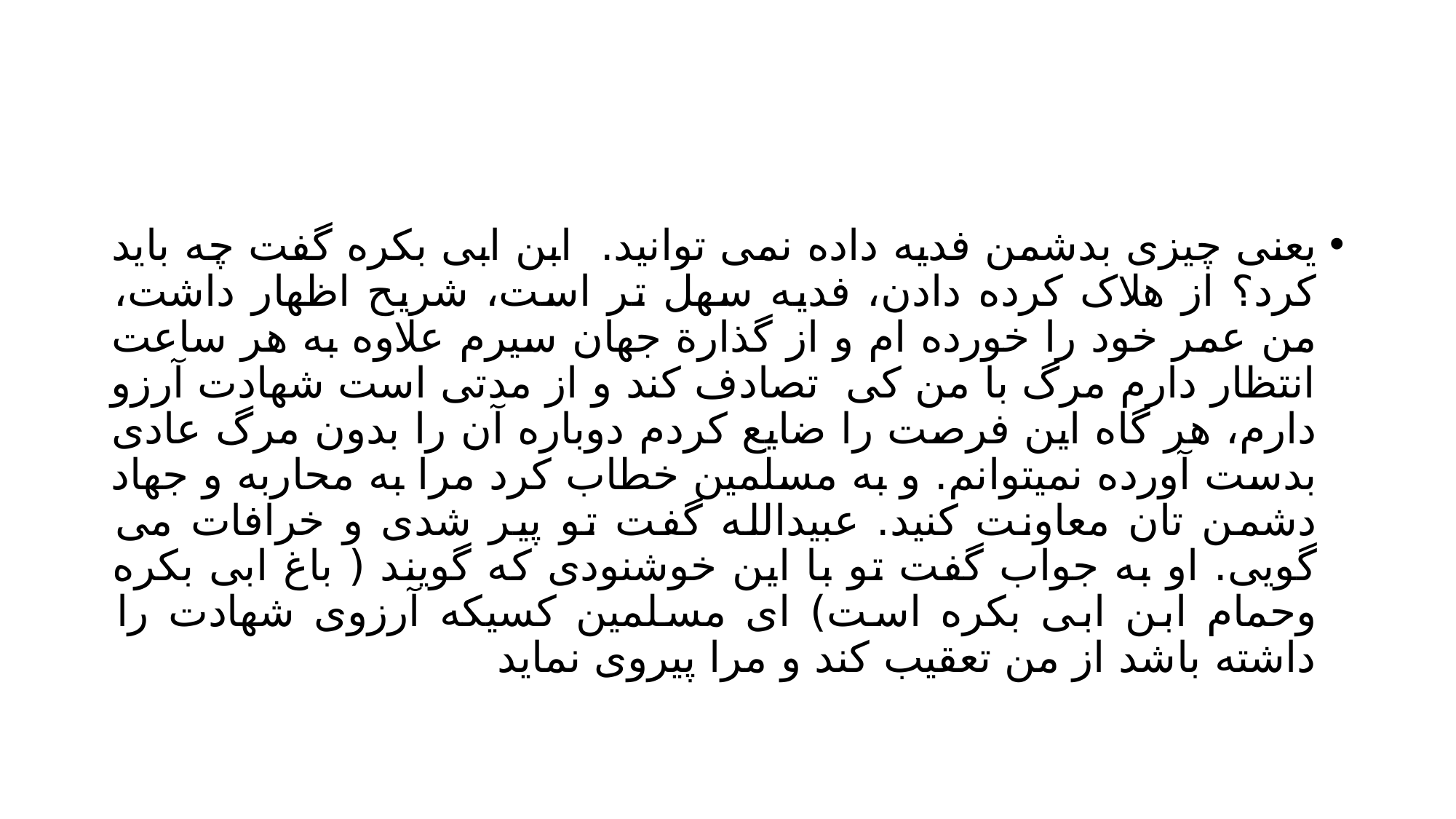

#
یعنی چیزی بدشمن فدیه داده نمی توانید.  ابن ابی بکره گفت چه باید کرد؟ از هلاک کرده دادن، فدیه سهل تر است، شریح اظهار داشت، من عمر خود را خورده ام و از گذارة جهان سیرم علاوه به هر ساعت انتظار دارم مرگ با من کی  تصادف کند و از مدتی است شهادت آرزو دارم، هر گاه این فرصت را ضایع کردم دوباره آن را بدون مرگ عادی بدست آورده نمیتوانم. و به مسلمین خطاب کرد مرا به محاربه و جهاد دشمن تان معاونت کنید. عبیدالله گفت تو پیر شدی و خرافات می گویی. او به جواب گفت تو با این خوشنودی که گویند ( باغ ابی بکره وحمام ابن ابی بکره است) ای مسلمین کسیکه آرزوی شهادت را داشته باشد از من تعقیب کند و مرا پیروی نماید